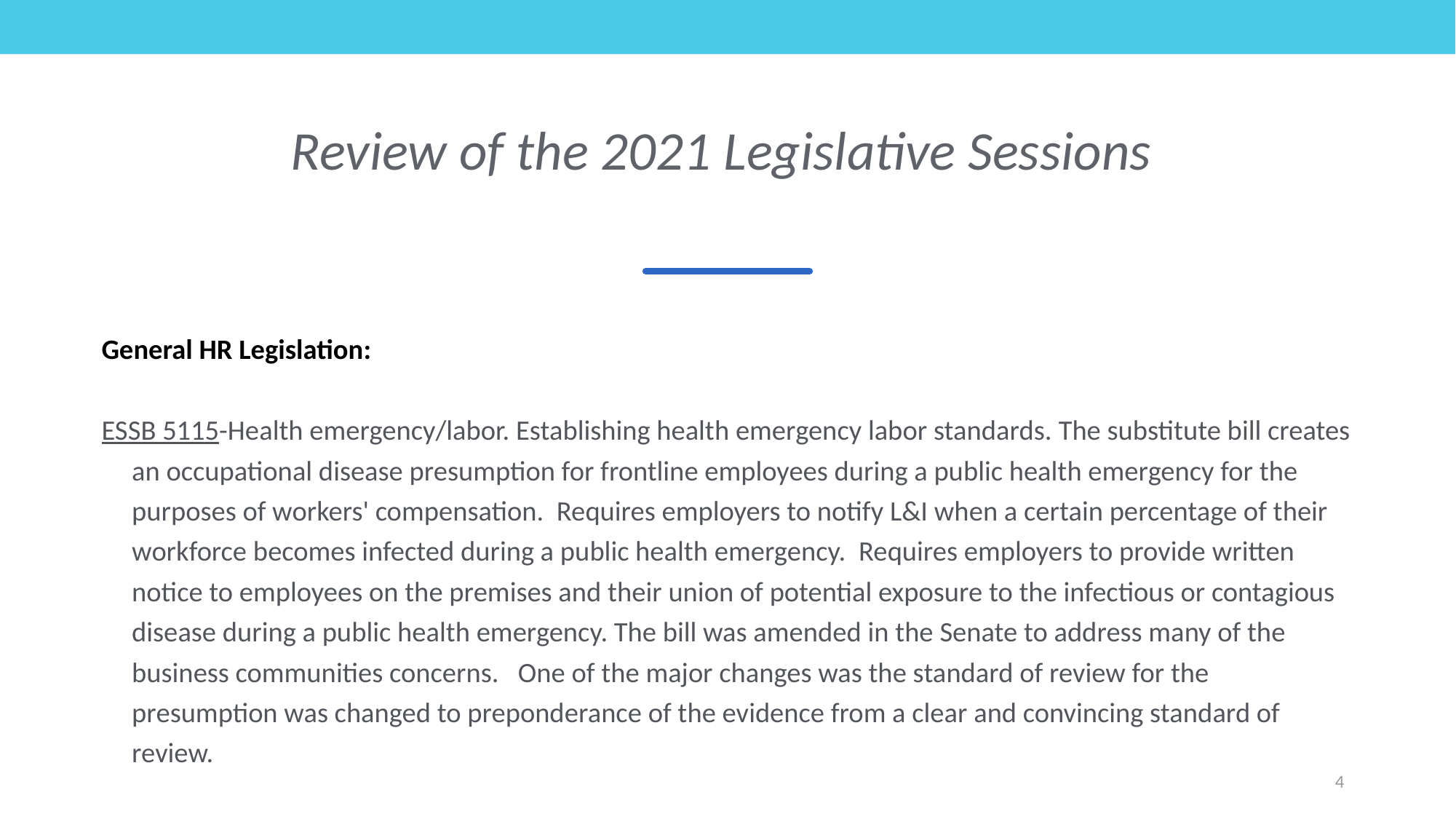

# Review of the 2021 Legislative Sessions
General HR Legislation:

ESSB 5115-Health emergency/labor. Establishing health emergency labor standards. The substitute bill creates an occupational disease presumption for frontline employees during a public health emergency for the purposes of workers' compensation.  Requires employers to notify L&I when a certain percentage of their workforce becomes infected during a public health emergency.  Requires employers to provide written notice to employees on the premises and their union of potential exposure to the infectious or contagious disease during a public health emergency. The bill was amended in the Senate to address many of the business communities concerns.   One of the major changes was the standard of review for the presumption was changed to preponderance of the evidence from a clear and convincing standard of review.

4